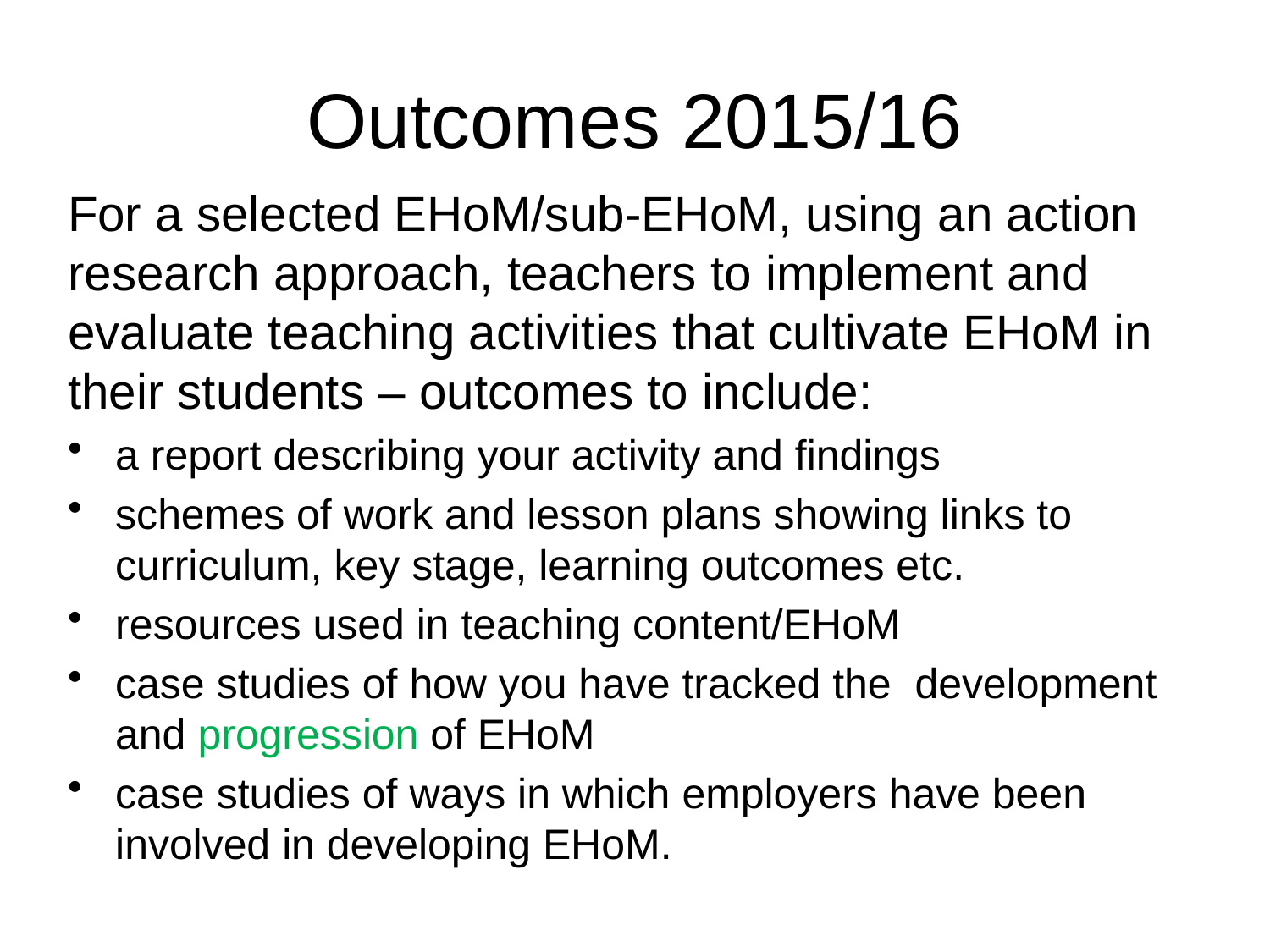

# Outcomes 2015/16
For a selected EHoM/sub-EHoM, using an action research approach, teachers to implement and evaluate teaching activities that cultivate EHoM in their students – outcomes to include:
a report describing your activity and findings
schemes of work and lesson plans showing links to curriculum, key stage, learning outcomes etc.
resources used in teaching content/EHoM
case studies of how you have tracked the  development and progression of EHoM
case studies of ways in which employers have been involved in developing EHoM.